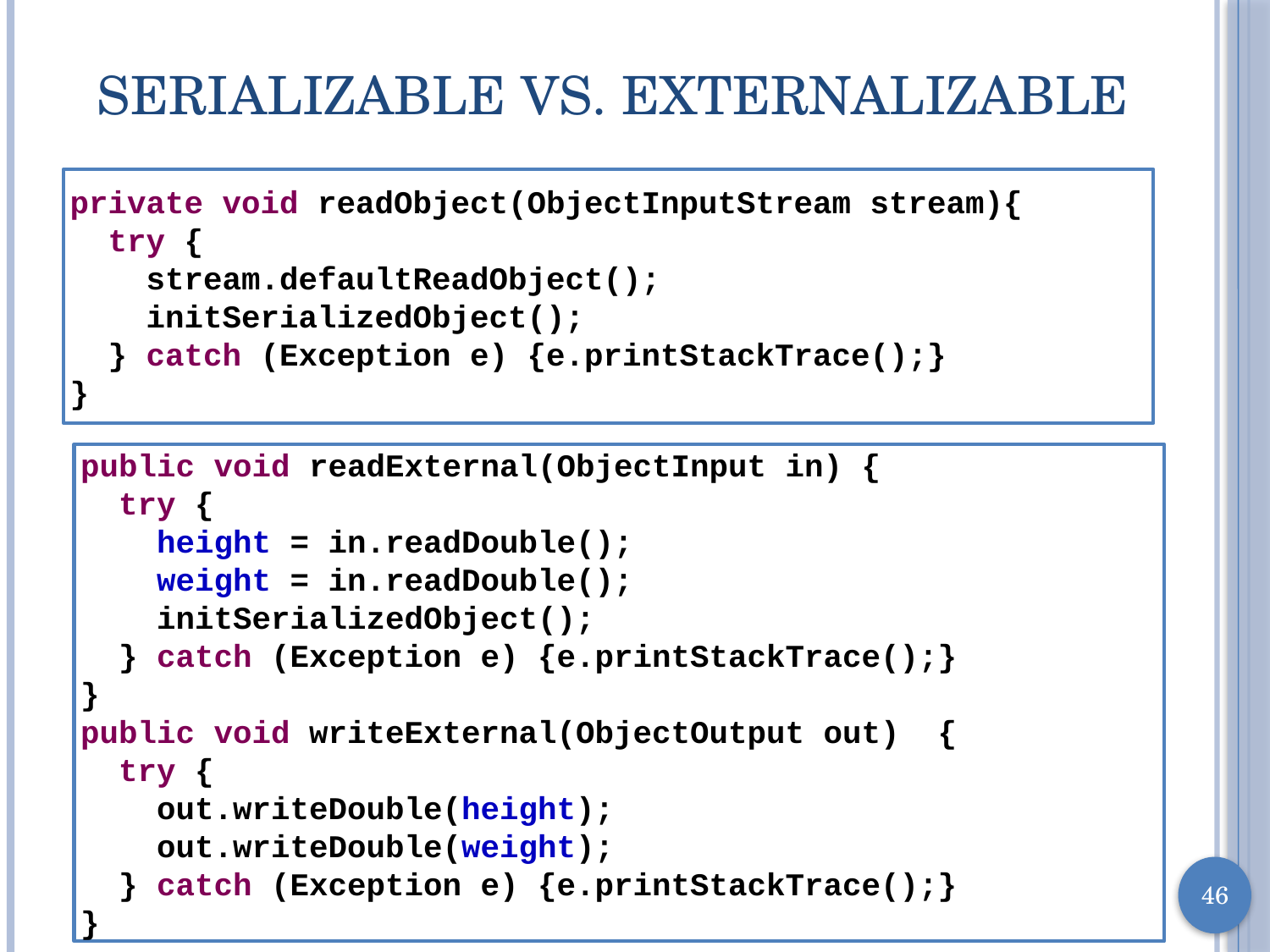

# Serializable vs. Externalizable
private void readObject(ObjectInputStream stream){
  try {
    stream.defaultReadObject();
    initSerializedObject();
  } catch (Exception e) {e.printStackTrace();}
}
public void readExternal(ObjectInput in) {
  try {
    height = in.readDouble();
    weight = in.readDouble();
    initSerializedObject();
  } catch (Exception e) {e.printStackTrace();}
}
public void writeExternal(ObjectOutput out)  {
  try {
    out.writeDouble(height);
    out.writeDouble(weight);
  } catch (Exception e) {e.printStackTrace();}
}
Programmer does not have a writeObject